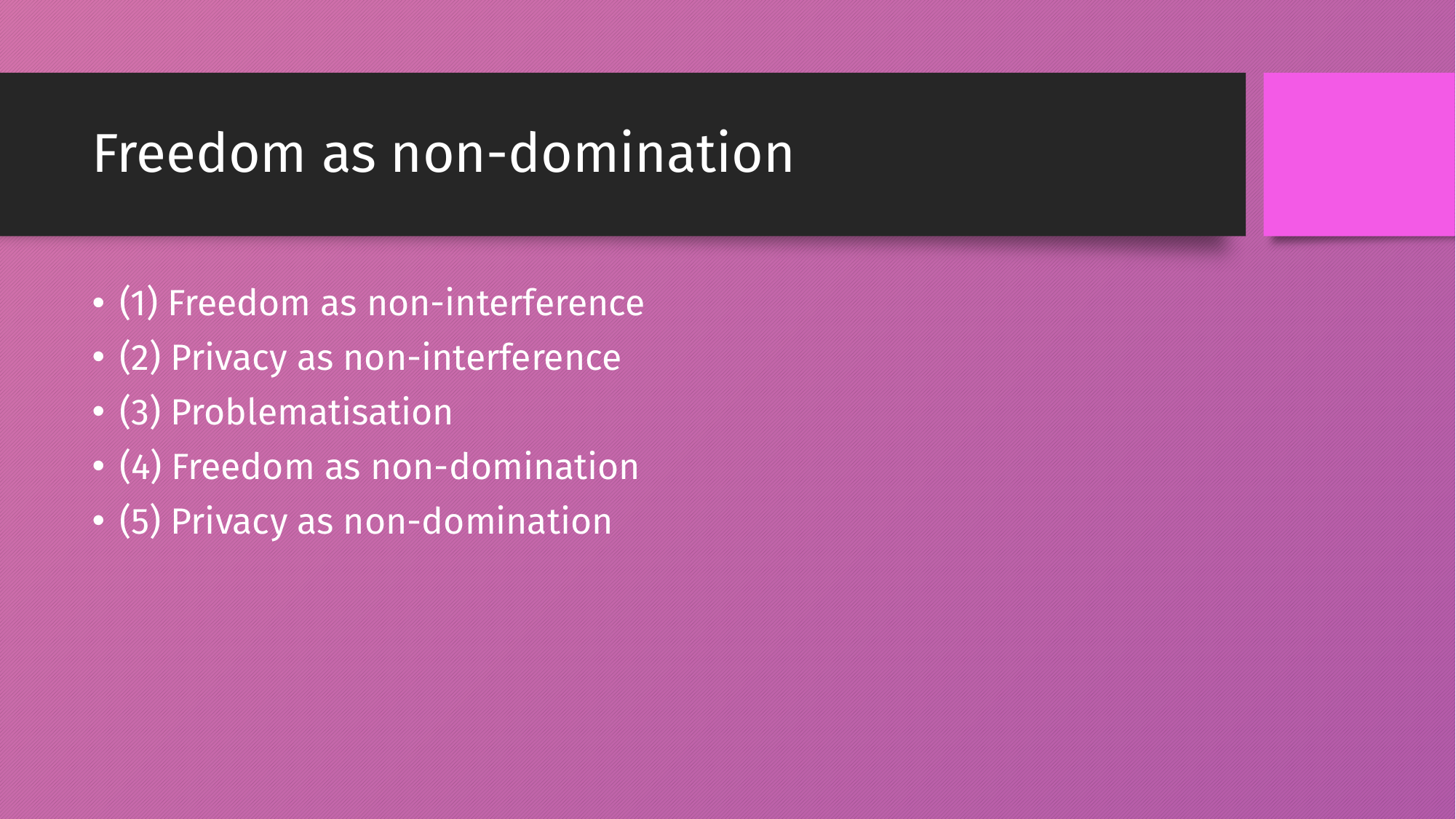

# Freedom as non-domination
(1) Freedom as non-interference
(2) Privacy as non-interference
(3) Problematisation
(4) Freedom as non-domination
(5) Privacy as non-domination